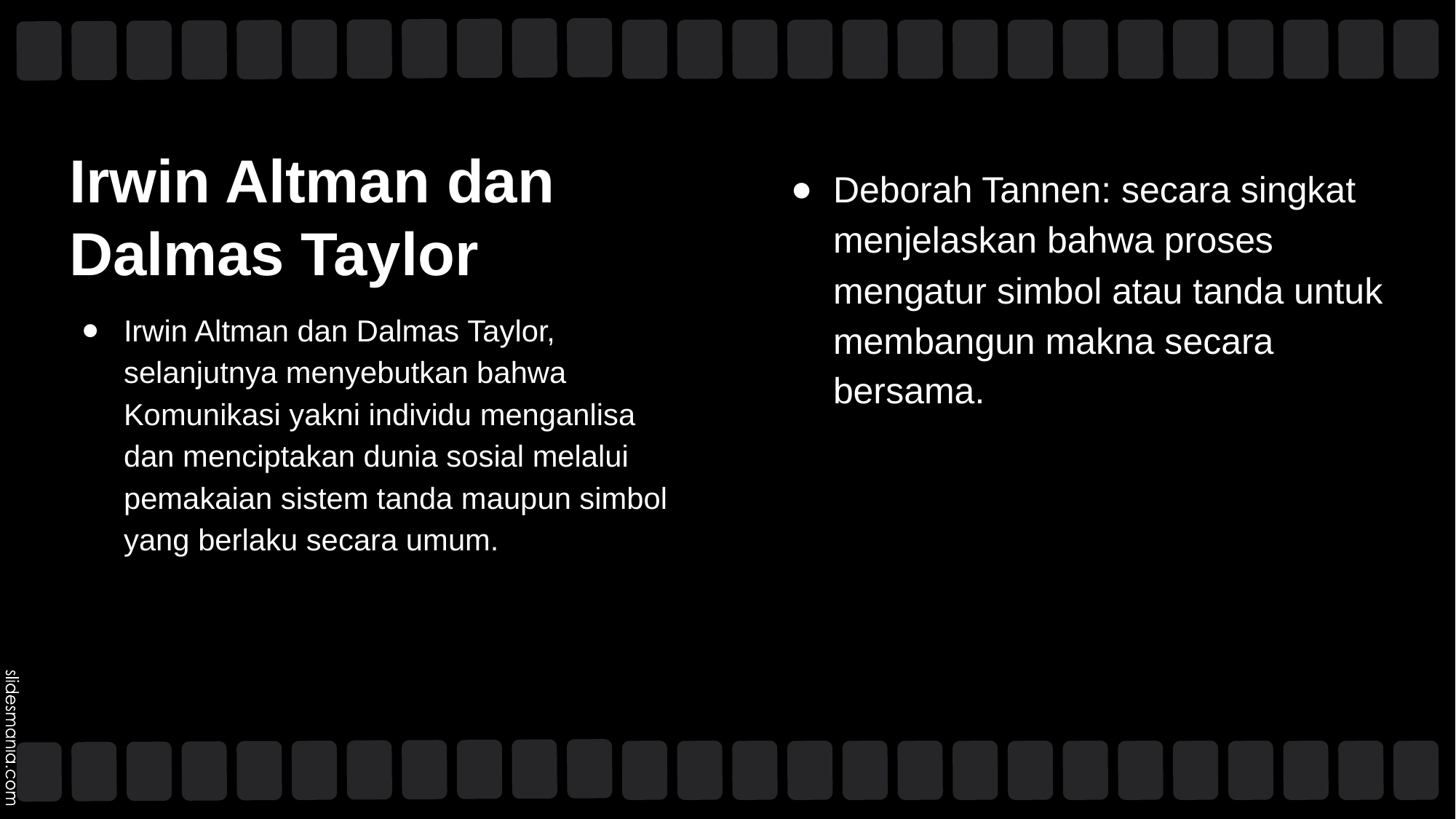

# Irwin Altman dan Dalmas Taylor
Deborah Tannen: secara singkat menjelaskan bahwa proses mengatur simbol atau tanda untuk membangun makna secara bersama.
Irwin Altman dan Dalmas Taylor, selanjutnya menyebutkan bahwa Komunikasi yakni individu menganlisa dan menciptakan dunia sosial melalui pemakaian sistem tanda maupun simbol yang berlaku secara umum.